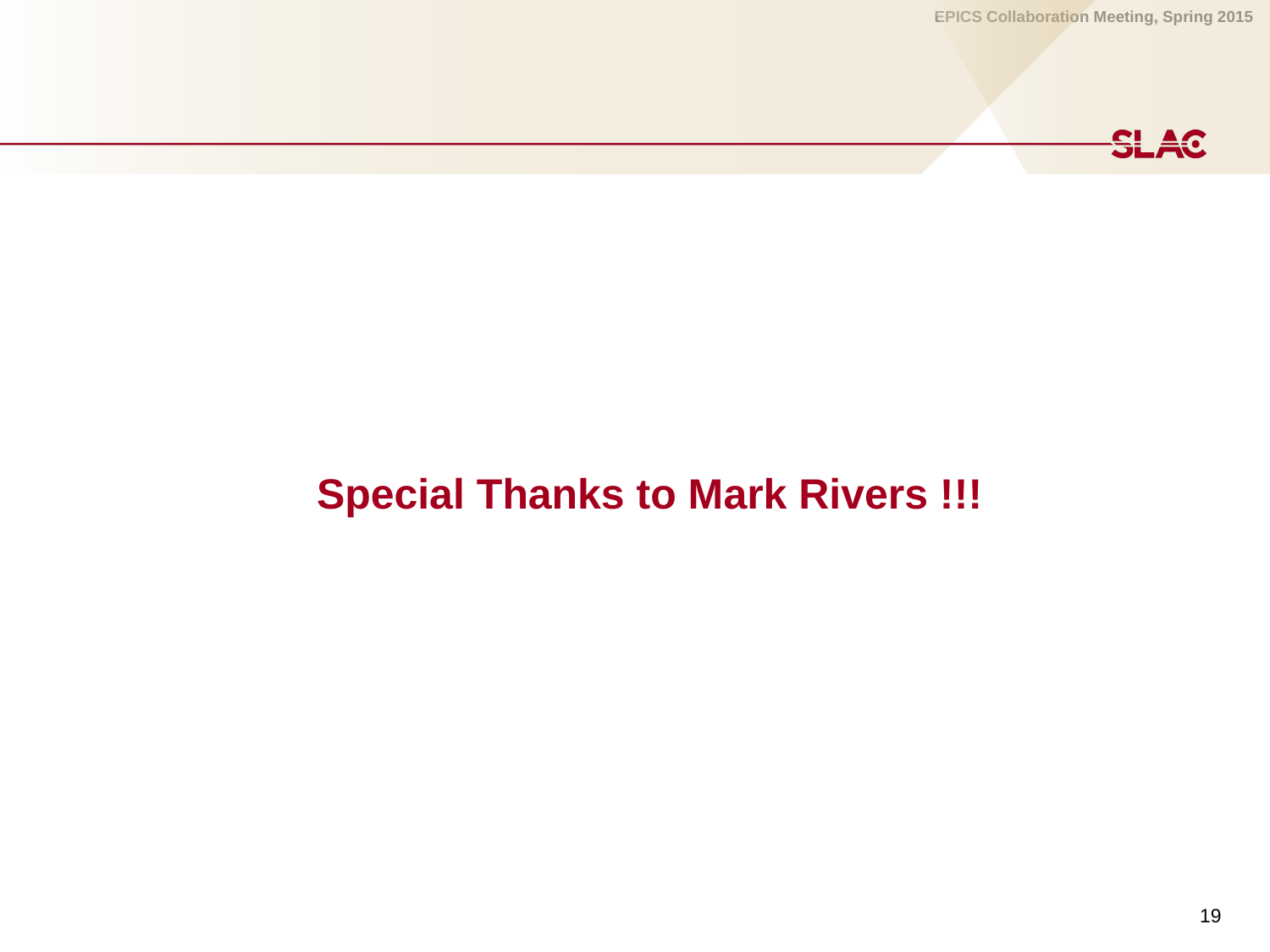

# Special Thanks to Mark Rivers !!!
19